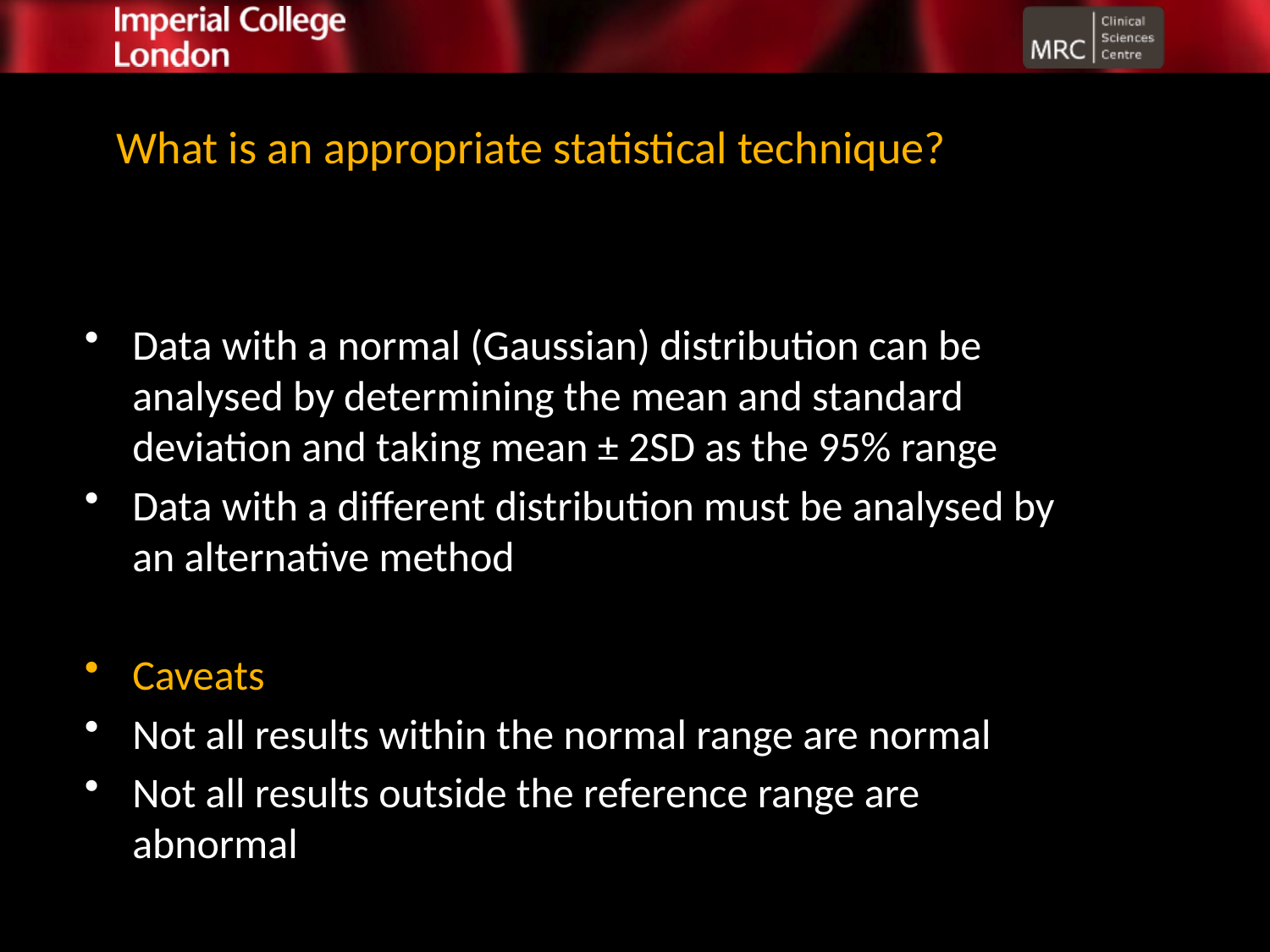

# What is an appropriate statistical technique?
Data with a normal (Gaussian) distribution can be analysed by determining the mean and standard deviation and taking mean ± 2SD as the 95% range
Data with a different distribution must be analysed by an alternative method

Caveats
Not all results within the normal range are normal
Not all results outside the reference range are abnormal